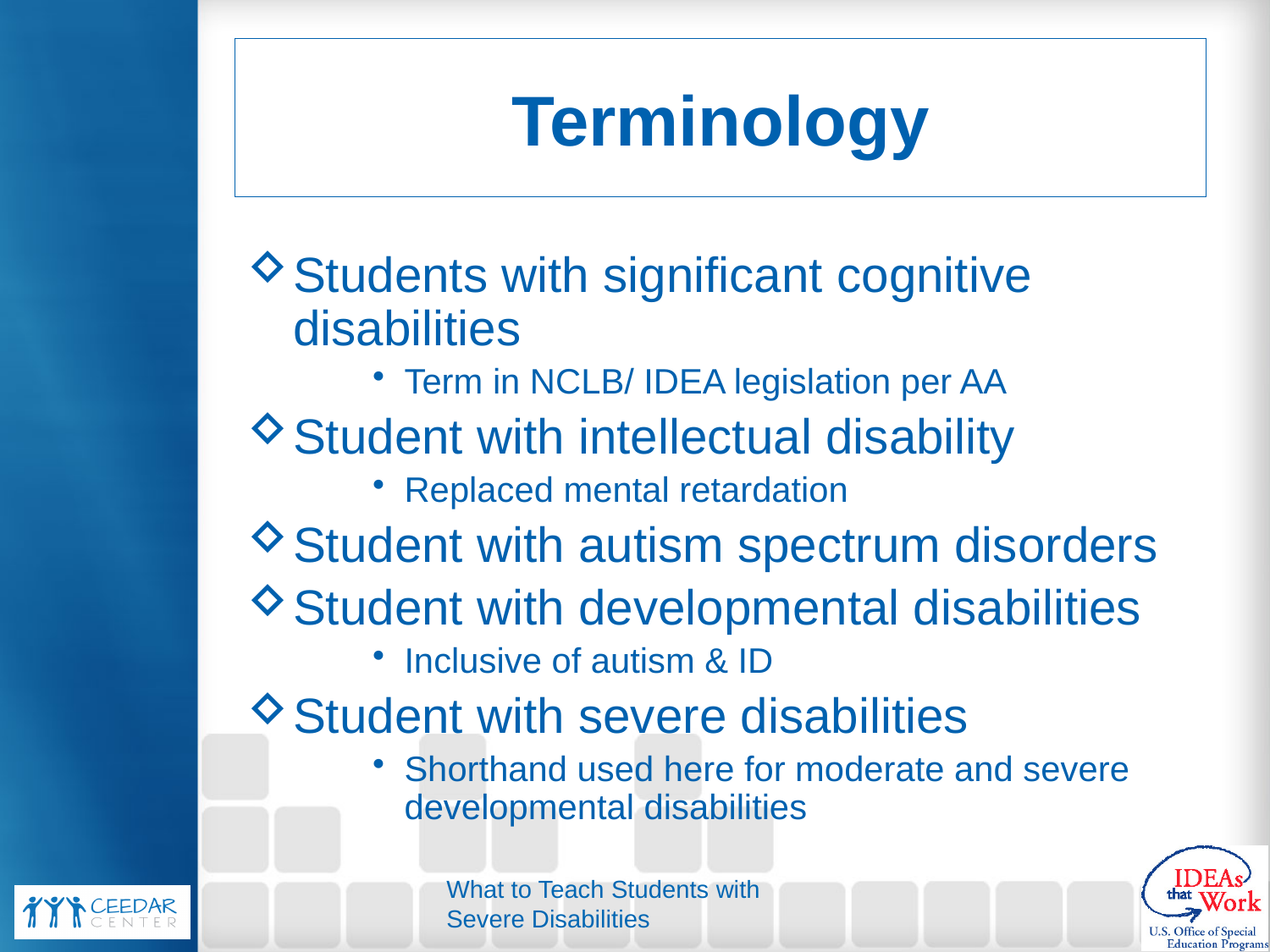

# Terminology
Students with significant cognitive disabilities
Term in NCLB/ IDEA legislation per AA
Student with intellectual disability
Replaced mental retardation
Student with autism spectrum disorders
Student with developmental disabilities
Inclusive of autism & ID
Student with severe disabilities
Shorthand used here for moderate and severe developmental disabilities
What to Teach Students with Severe Disabilities